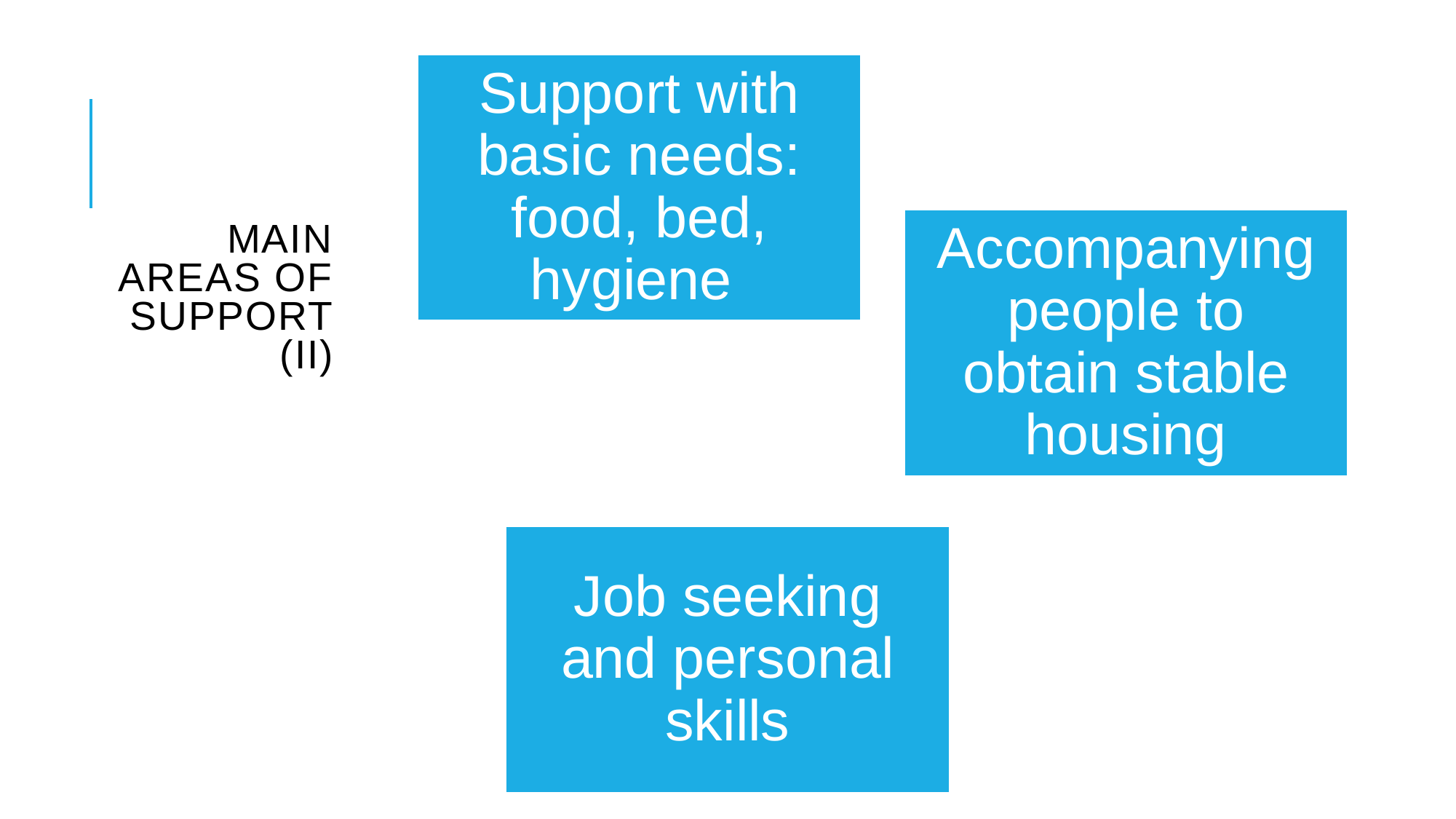

Support with basic needs: food, bed, hygiene
Accompanying people to obtain stable housing
Job seeking and personal skills
# MAIN AREAS OF SUPPORT (II)